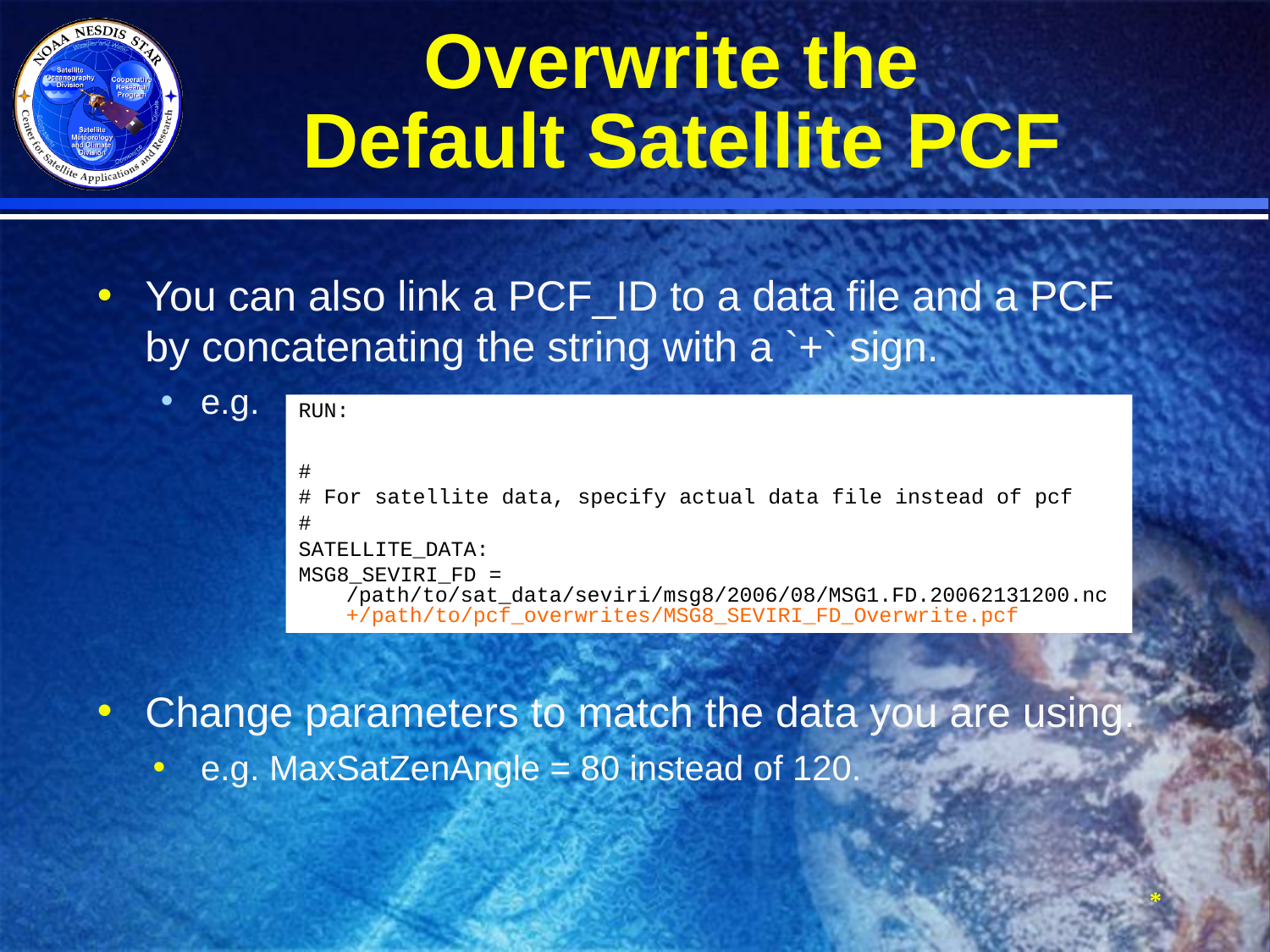

# Overwrite the Default Satellite PCF
You can also link a PCF_ID to a data file and a PCF by concatenating the string with a `+` sign.
e.g.

Change parameters to match the data you are using.
e.g. MaxSatZenAngle = 80 instead of 120.

RUN:

#
# For satellite data, specify actual data file instead of pcf
#
SATELLITE_DATA:
MSG8_SEVIRI_FD = /path/to/sat_data/seviri/msg8/2006/08/MSG1.FD.20062131200.nc+/path/to/pcf_overwrites/MSG8_SEVIRI_FD_Overwrite.pcf
*